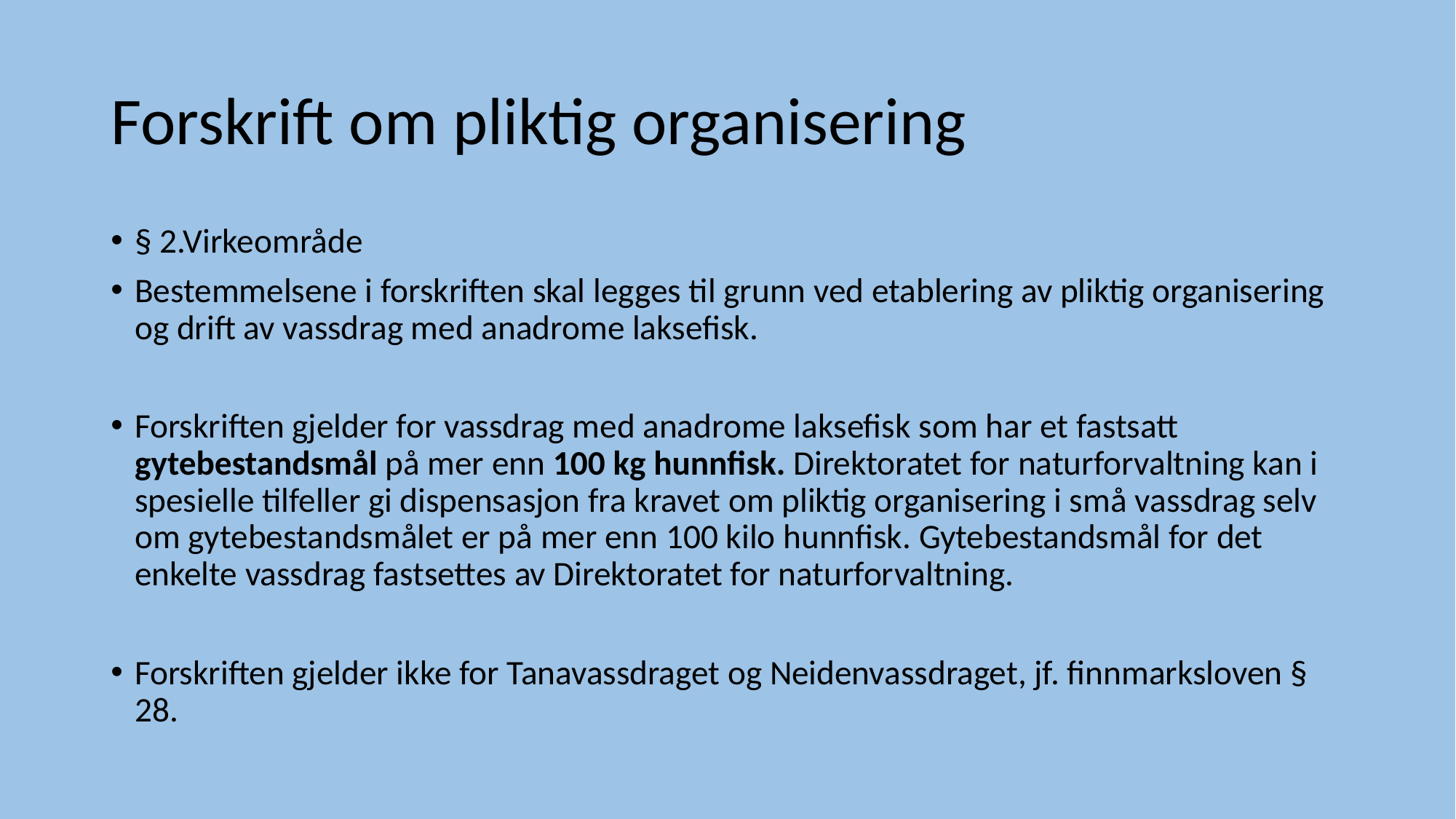

# Forskrift om pliktig organisering
§ 2.Virkeområde
Bestemmelsene i forskriften skal legges til grunn ved etablering av pliktig organisering og drift av vassdrag med anadrome laksefisk.

Forskriften gjelder for vassdrag med anadrome laksefisk som har et fastsatt gytebestandsmål på mer enn 100 kg hunnfisk. Direktoratet for naturforvaltning kan i spesielle tilfeller gi dispensasjon fra kravet om pliktig organisering i små vassdrag selv om gytebestandsmålet er på mer enn 100 kilo hunnfisk. Gytebestandsmål for det enkelte vassdrag fastsettes av Direktoratet for naturforvaltning.

Forskriften gjelder ikke for Tanavassdraget og Neidenvassdraget, jf. finnmarksloven § 28.